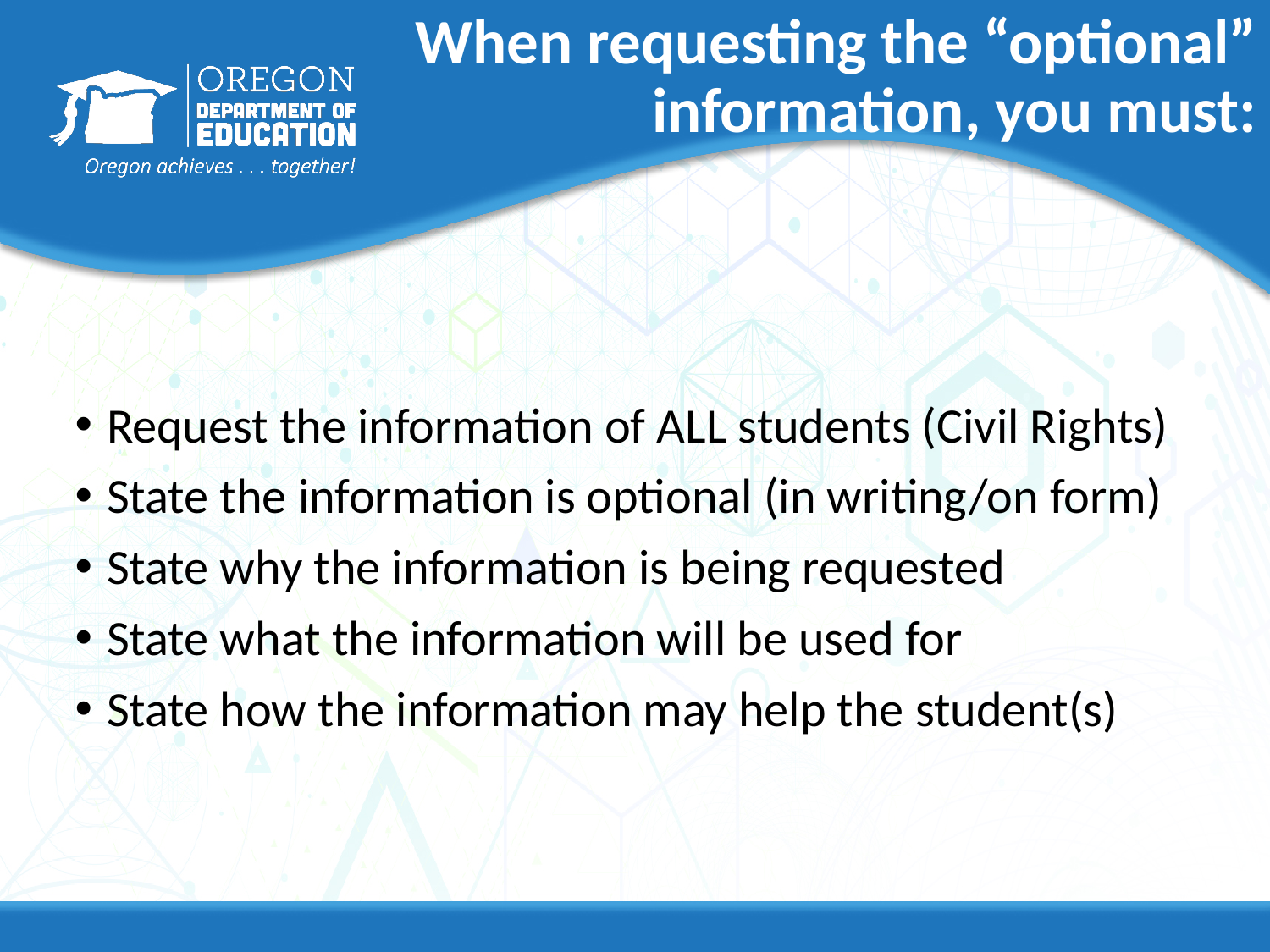

# When requesting the “optional” information, you must:
Request the information of ALL students (Civil Rights)
State the information is optional (in writing/on form)
State why the information is being requested
State what the information will be used for
State how the information may help the student(s)